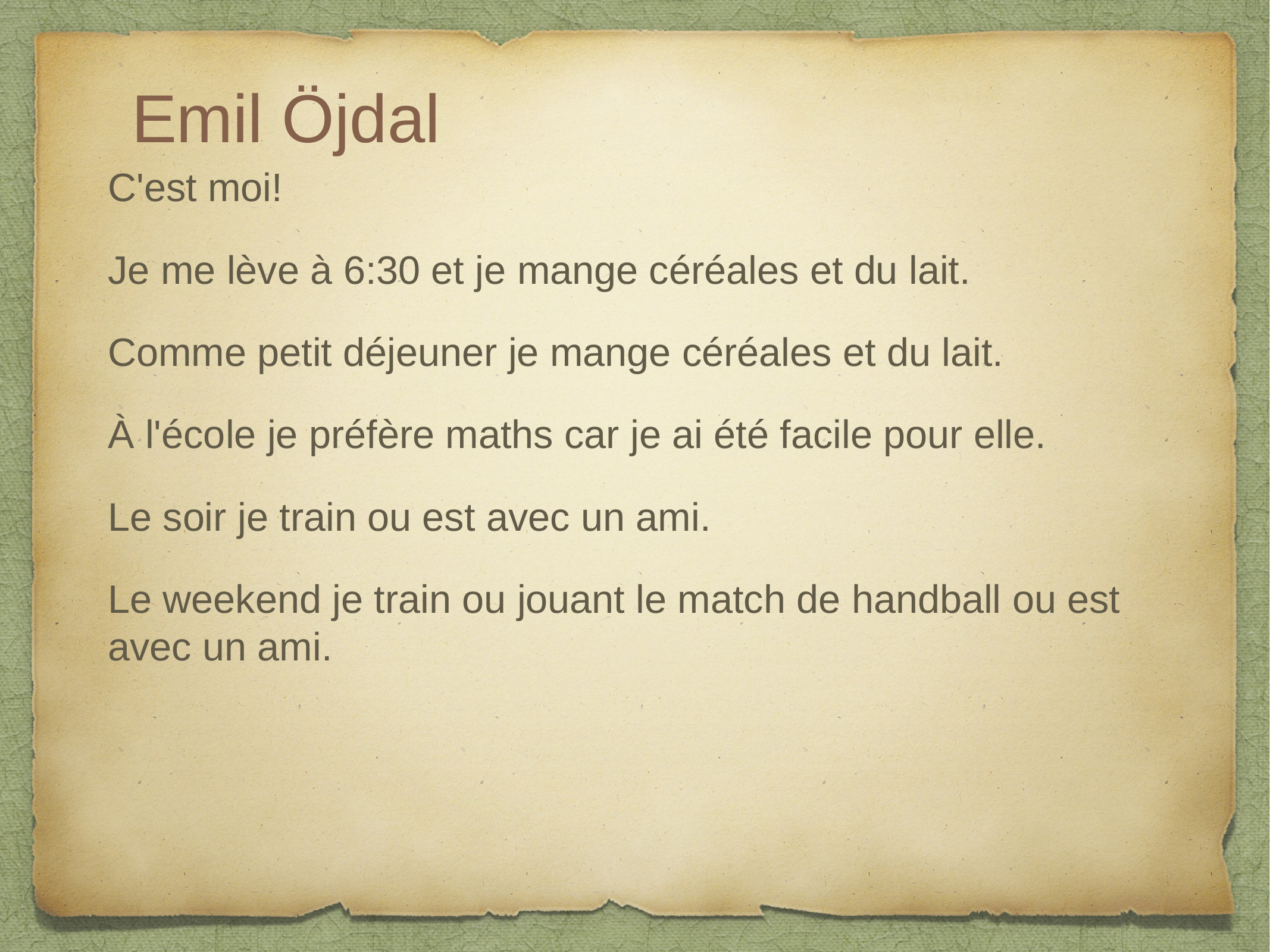

# Emil Öjdal
C'est moi!
Je me lève à 6:30 et je mange céréales et du lait.
Comme petit déjeuner je mange céréales et du lait.
À l'école je préfère maths car je ai été facile pour elle.
Le soir je train ou est avec un ami.
Le weekend je train ou jouant le match de handball ou est avec un ami.